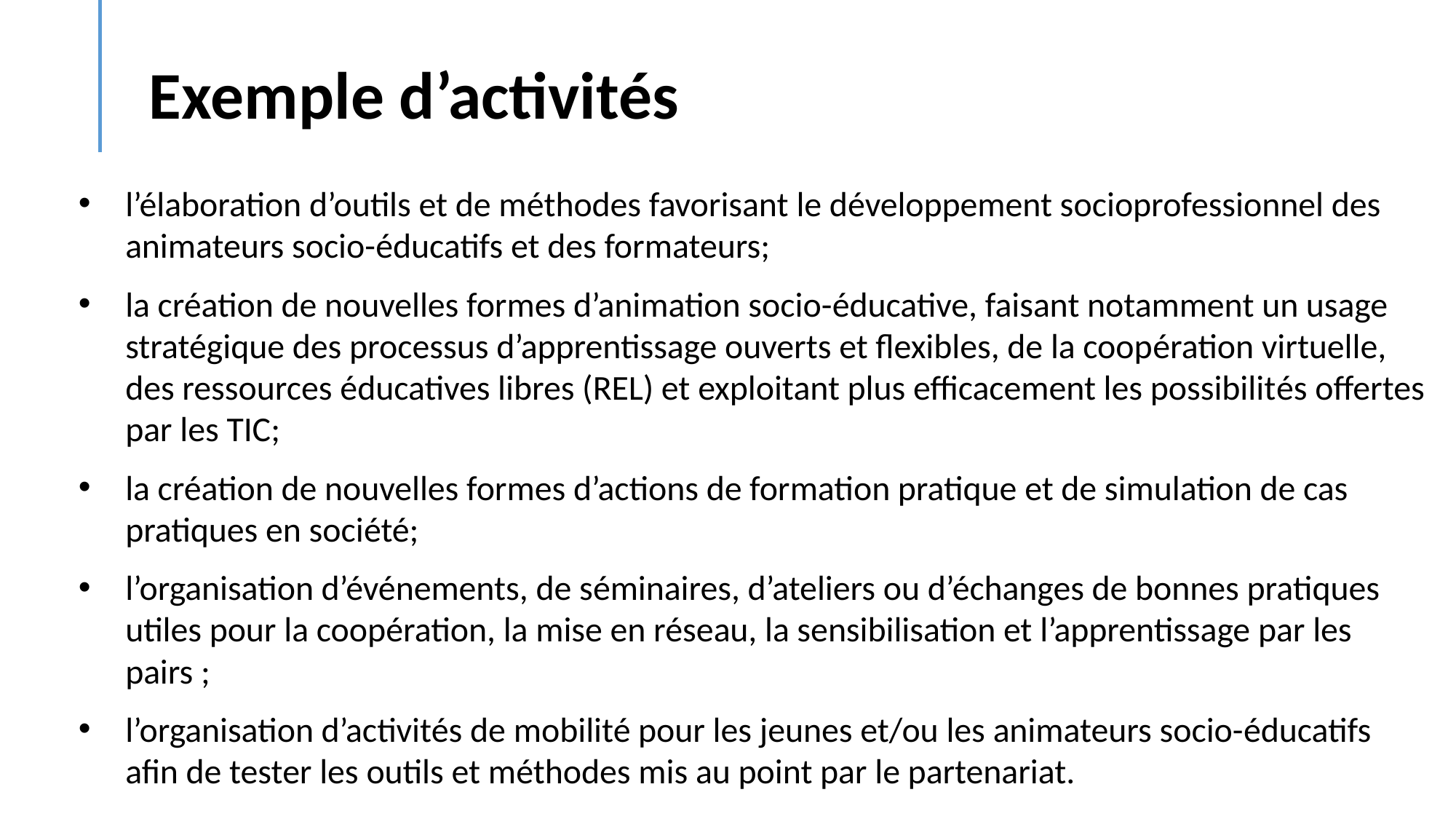

# Exemple d’activités
l’élaboration d’outils et de méthodes favorisant le développement socioprofessionnel des animateurs socio-éducatifs et des formateurs;
la création de nouvelles formes d’animation socio-éducative, faisant notamment un usage stratégique des processus d’apprentissage ouverts et flexibles, de la coopération virtuelle, des ressources éducatives libres (REL) et exploitant plus efficacement les possibilités offertes par les TIC;
la création de nouvelles formes d’actions de formation pratique et de simulation de cas pratiques en société;
l’organisation d’événements, de séminaires, d’ateliers ou d’échanges de bonnes pratiques utiles pour la coopération, la mise en réseau, la sensibilisation et l’apprentissage par les pairs ;
l’organisation d’activités de mobilité pour les jeunes et/ou les animateurs socio-éducatifs afin de tester les outils et méthodes mis au point par le partenariat.